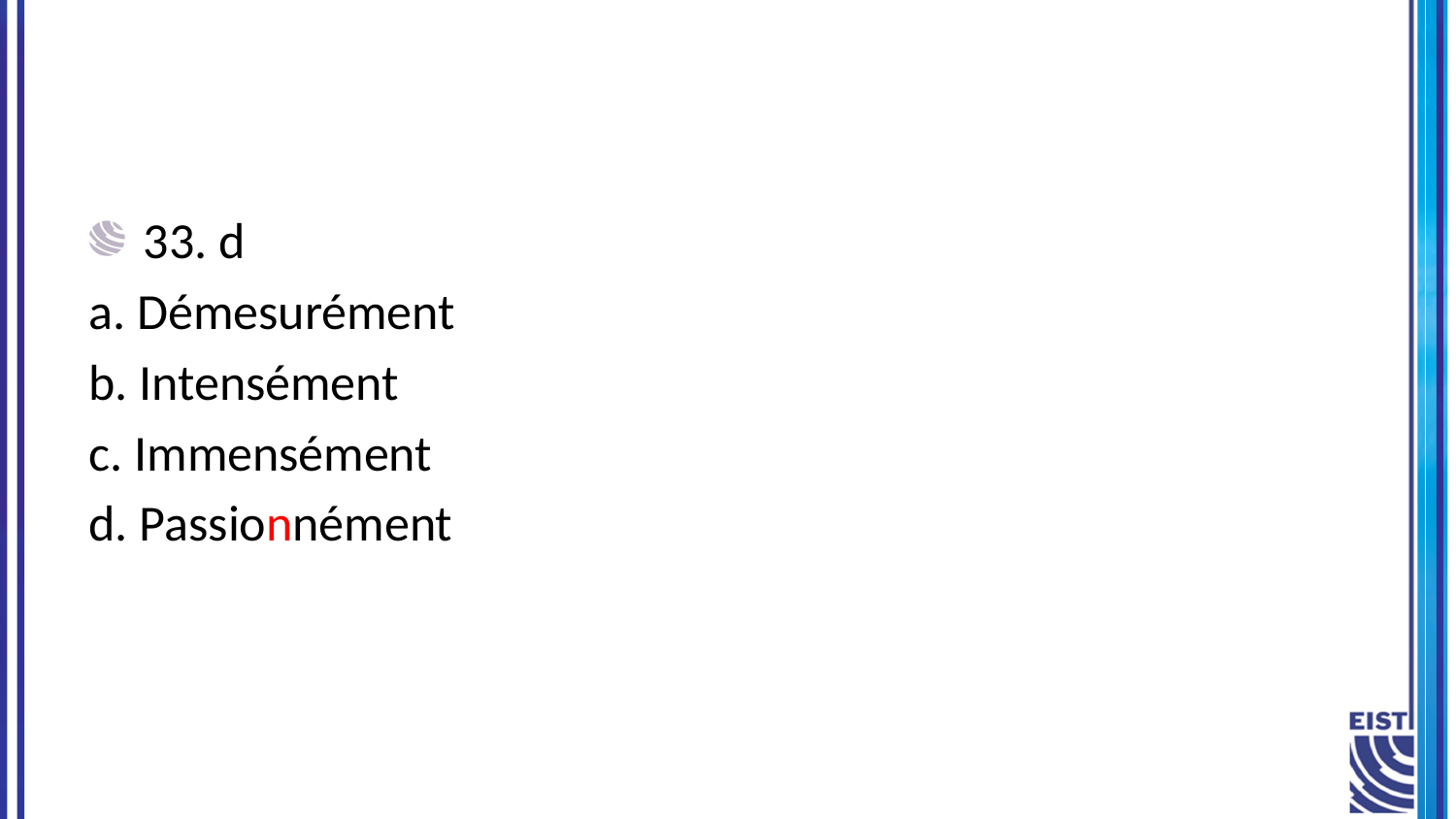

33. d
a. Démesurément
b. Intensément
c. Immensément
d. Passionnément